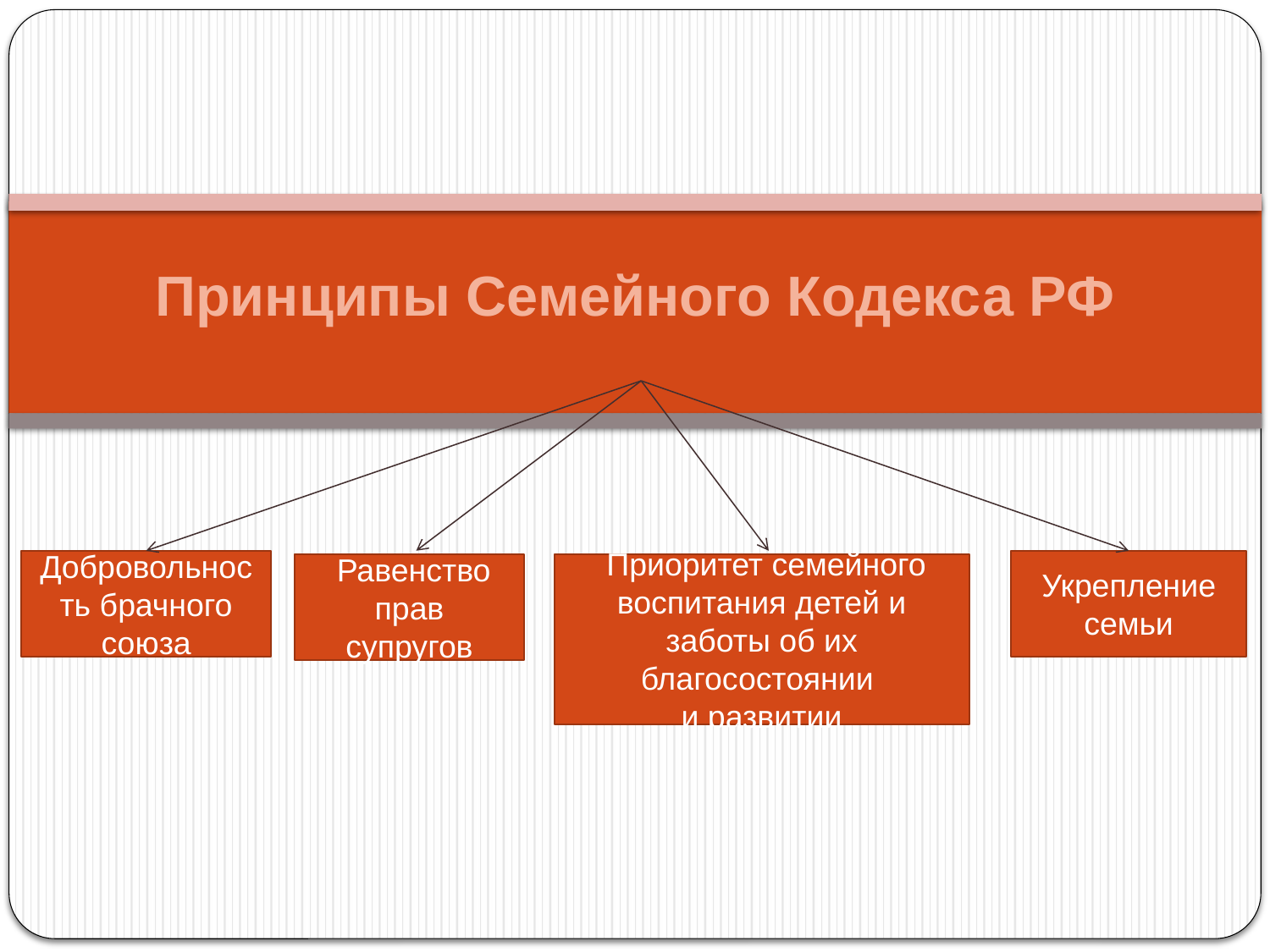

Принципы Семейного Кодекса РФ
Добровольность брачного союза
Укрепление семьи
 Равенство прав супругов
 Приоритет семейного воспитания детей и заботы об их благосостоянии
и развитии